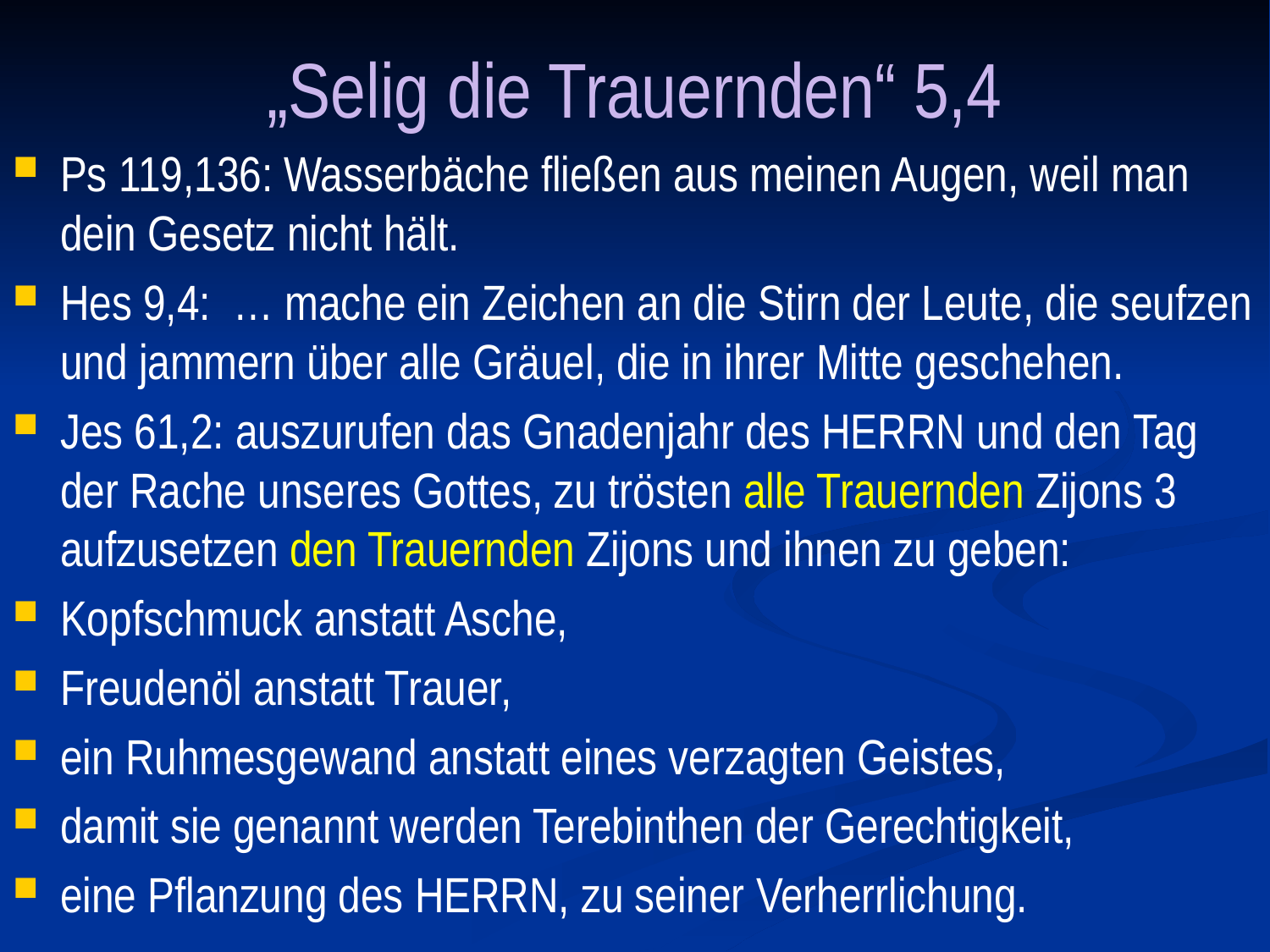

# „Selig die Trauernden“ 5,4
Ps 119,136: Wasserbäche fließen aus meinen Augen, weil man dein Gesetz nicht hält.
Hes 9,4:  … mache ein Zeichen an die Stirn der Leute, die seufzen und jammern über alle Gräuel, die in ihrer Mitte geschehen.
Jes 61,2: auszurufen das Gnadenjahr des HERRN und den Tag der Rache unseres Gottes, zu trösten alle Trauernden Zijons 3 aufzusetzen den Trauernden Zijons und ihnen zu geben:
Kopfschmuck anstatt Asche,
Freudenöl anstatt Trauer,
ein Ruhmesgewand anstatt eines verzagten Geistes,
damit sie genannt werden Terebinthen der Gerechtigkeit,
eine Pflanzung des HERRN, zu seiner Verherrlichung.